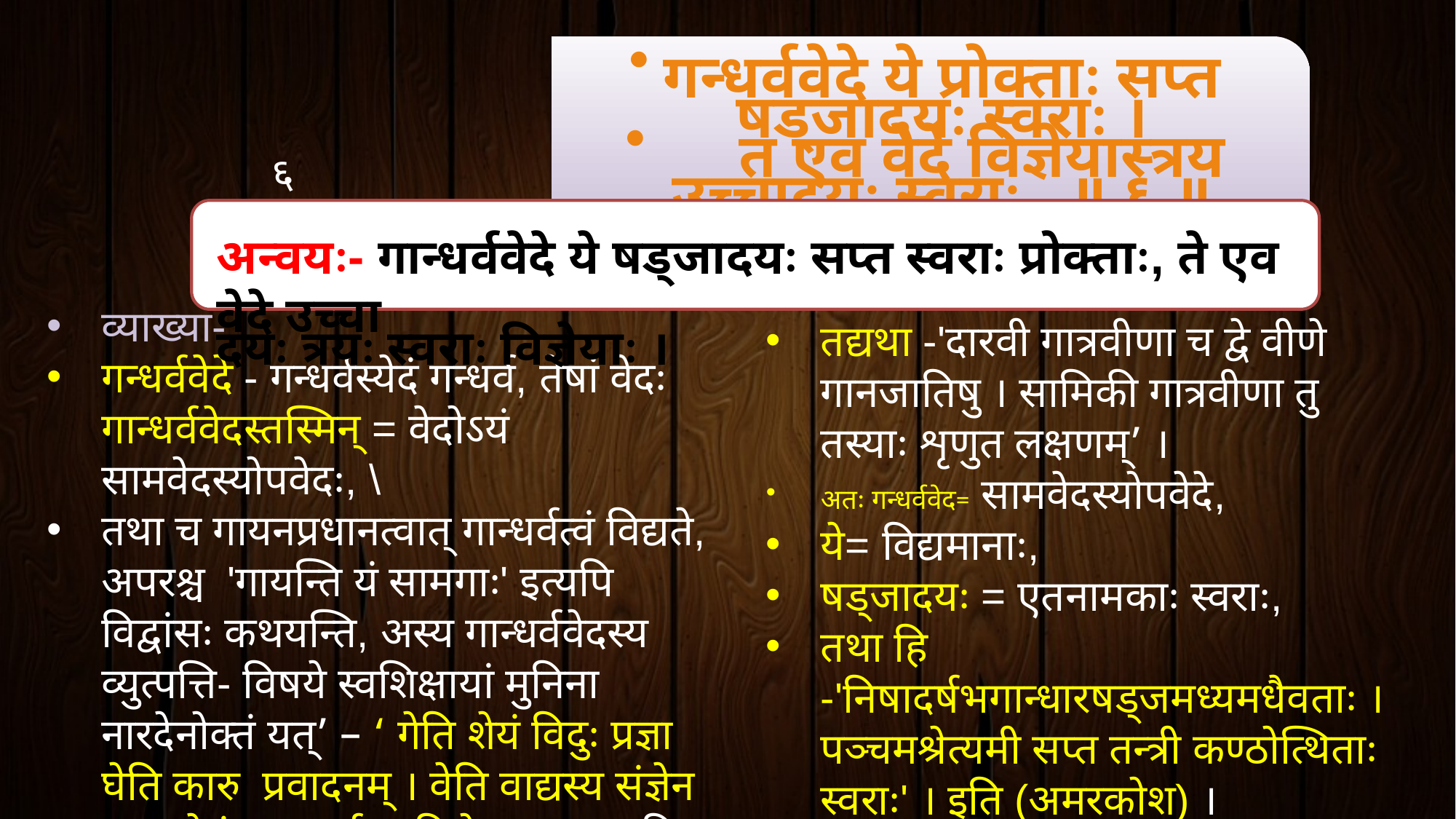

६
गन्धर्ववेदे ये प्रोक्ताः सप्त षड्जादयः स्वराः ।
     त एव वेदे विज्ञेयास्त्रय उच्चादयः स्वराः   ॥ ६ ॥
अन्वयः- गान्धर्ववेदे ये षड्जादयः सप्त स्वराः प्रोक्ताः, ते एव वेदे उच्चा
दयः त्रयः स्वराः विज्ञेयाः ।
व्याख्या-
गन्धर्ववेदे - गन्धर्वस्येदं गन्धर्व, तेषां वेदः गान्धर्ववेदस्तस्मिन् = वेदोऽयं सामवेदस्योपवेदः, \
तथा च गायनप्रधानत्वात् गान्धर्वत्वं विद्यते, अपरश्च  'गायन्ति यं सामगाः' इत्यपि विद्वांसः कथयन्ति, अस्य गान्धर्ववेदस्य व्युत्पत्ति- विषये स्वशिक्षायां मुनिना नारदेनोक्तं यत्’ – ‘ गेति शेयं विदुः प्रज्ञा घेति कारु  प्रवादनम् । वेति वाद्यस्य संज्ञेन ( सज्ज्ञेयं ) गान्धर्वस्य विरोचनम् ' ॥ इति । गन्धर्वेभ्य आगतं तस्येति । तत्रैव नारदीशिक्षायां षष्ठयां   कण्डिकायां द्वे  वीणे वर्णीते स्तः,
तद्यथा -'दारवी गात्रवीणा च द्वे वीणे गानजातिषु । सामिकी गात्रवीणा तु तस्याः शृणुत लक्षणम्’ ।
अतः गन्धर्ववेद= सामवेदस्योपवेदे,
ये= विद्यमानाः,
षड्जादयः = एतनामकाः स्वराः,
तथा हि -'निषादर्षभगान्धारषड्जमध्यमधैवताः । पञ्चमश्रेत्यमी सप्त तन्त्री कण्ठोत्थिताः स्वराः' । इति (अमरकोश) ।
 प्रौक्ताः = प्रतिपादिताः सन्ति,
ते = उपर्युक्ताः षड्जादय एव